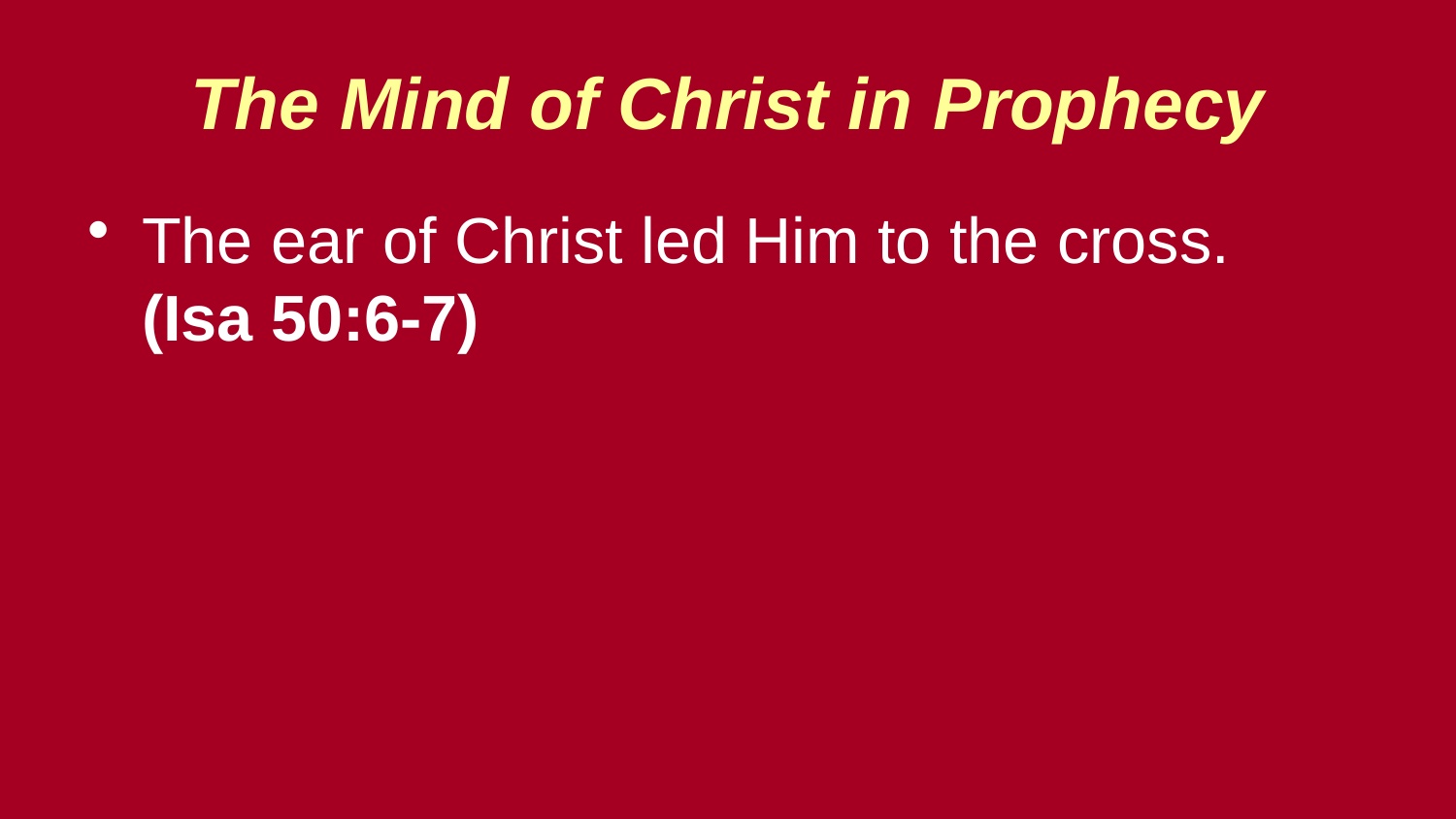

The Mind of Christ in Prophecy
The ear of Christ led Him to the cross.
(Isa 50:6-7)